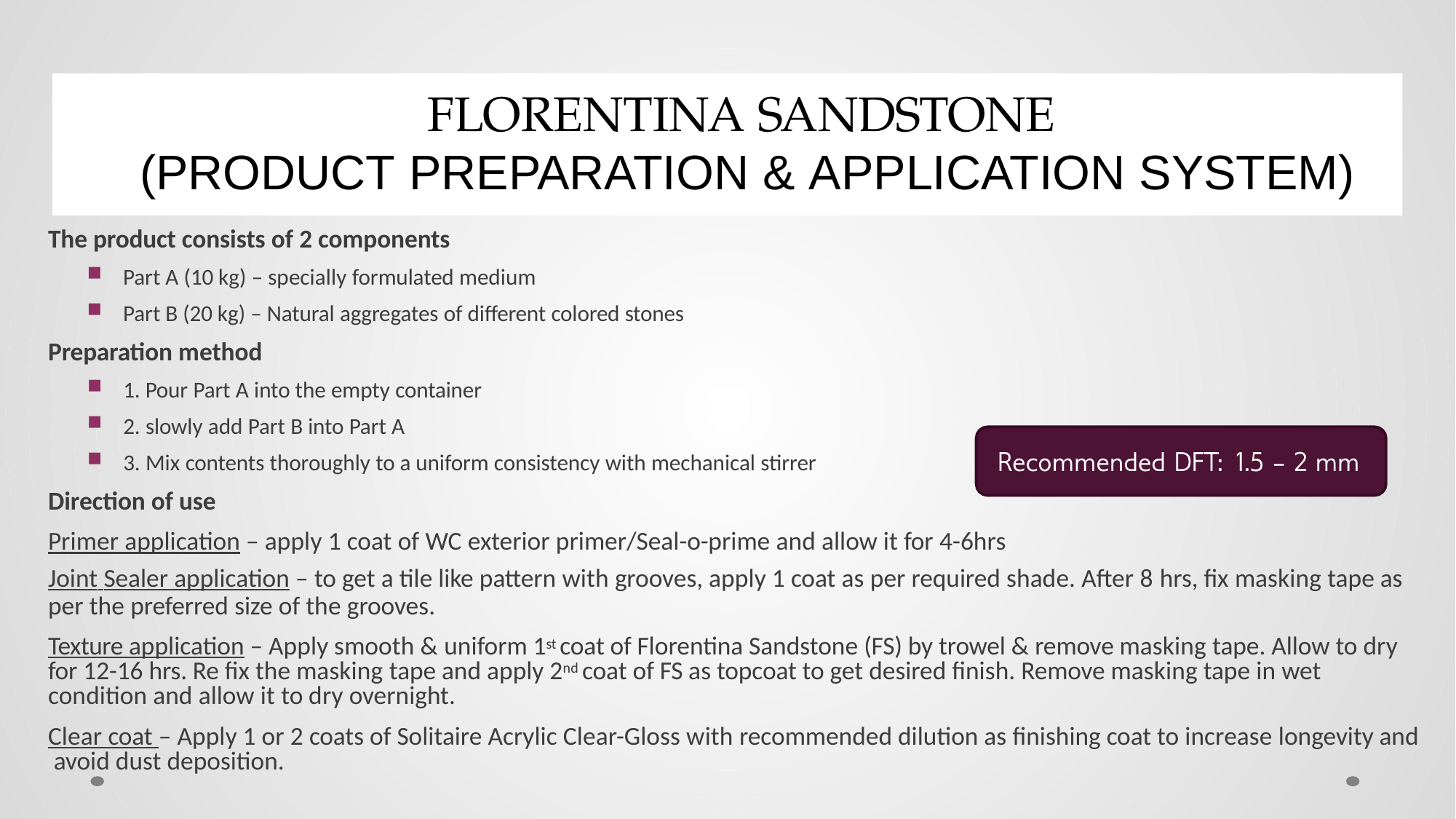

# FLORENTINA SANDSTONE
(PRODUCT PREPARATION & APPLICATION SYSTEM)
The product consists of 2 components
Part A (10 kg) – specially formulated medium
Part B (20 kg) – Natural aggregates of different colored stones
Preparation method
1. Pour Part A into the empty container
2. slowly add Part B into Part A
3. Mix contents thoroughly to a uniform consistency with mechanical stirrer

Recommended DFT: 1.5 – 2 mm
Direction of use
Primer application – apply 1 coat of WC exterior primer/Seal-o-prime and allow it for 4-6hrs
Joint Sealer application – to get a tile like pattern with grooves, apply 1 coat as per required shade. After 8 hrs, fix masking tape as
per the preferred size of the grooves.
Texture application – Apply smooth & uniform 1st coat of Florentina Sandstone (FS) by trowel & remove masking tape. Allow to dry  for 12-16 hrs. Re fix the masking tape and apply 2nd coat of FS as topcoat to get desired finish. Remove masking tape in wet  condition and allow it to dry overnight.
Clear coat – Apply 1 or 2 coats of Solitaire Acrylic Clear-Gloss with recommended dilution as finishing coat to increase longevity and  avoid dust deposition.